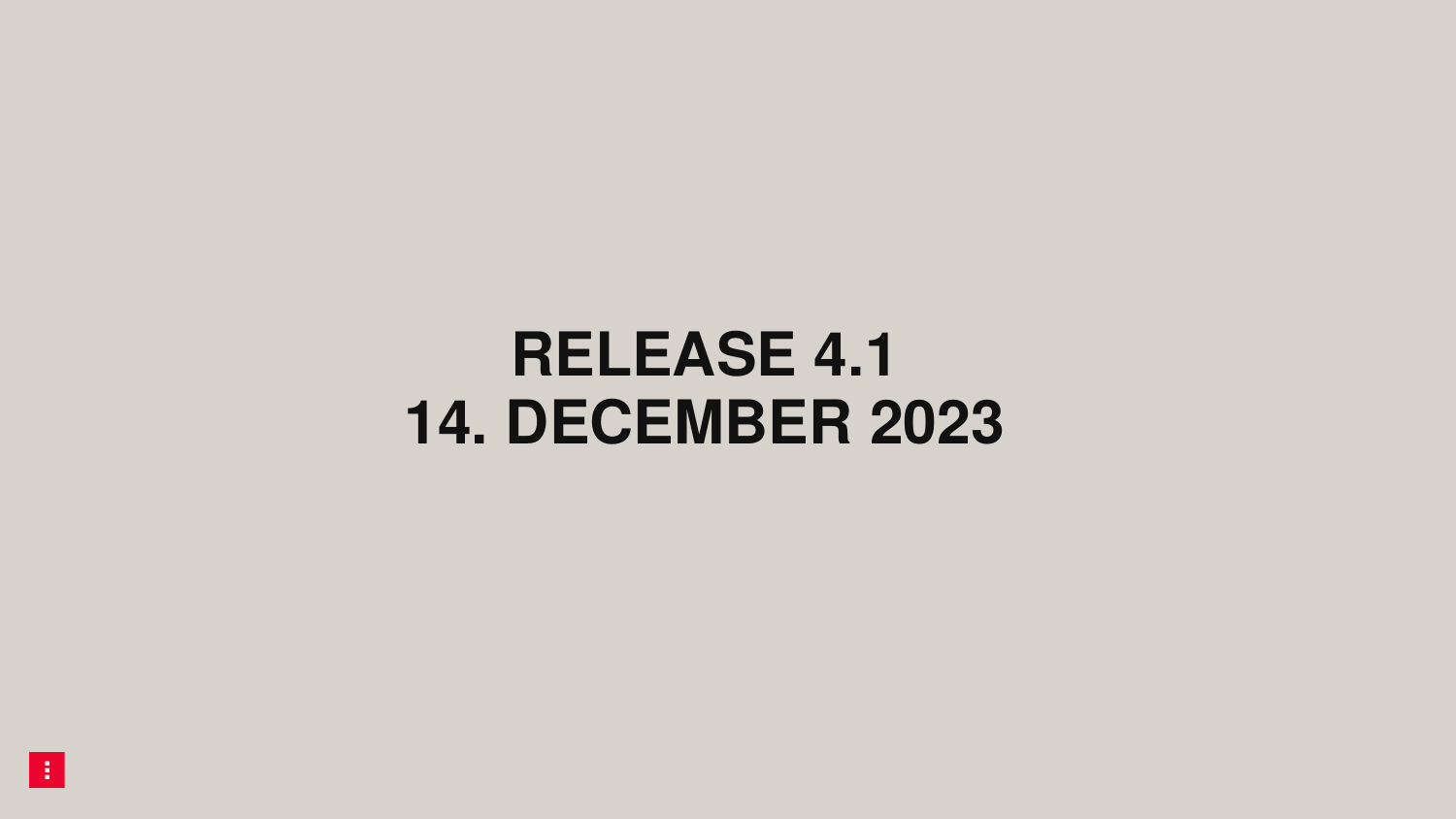

1/18/2024
6
# Release 4.1 14. December 2023